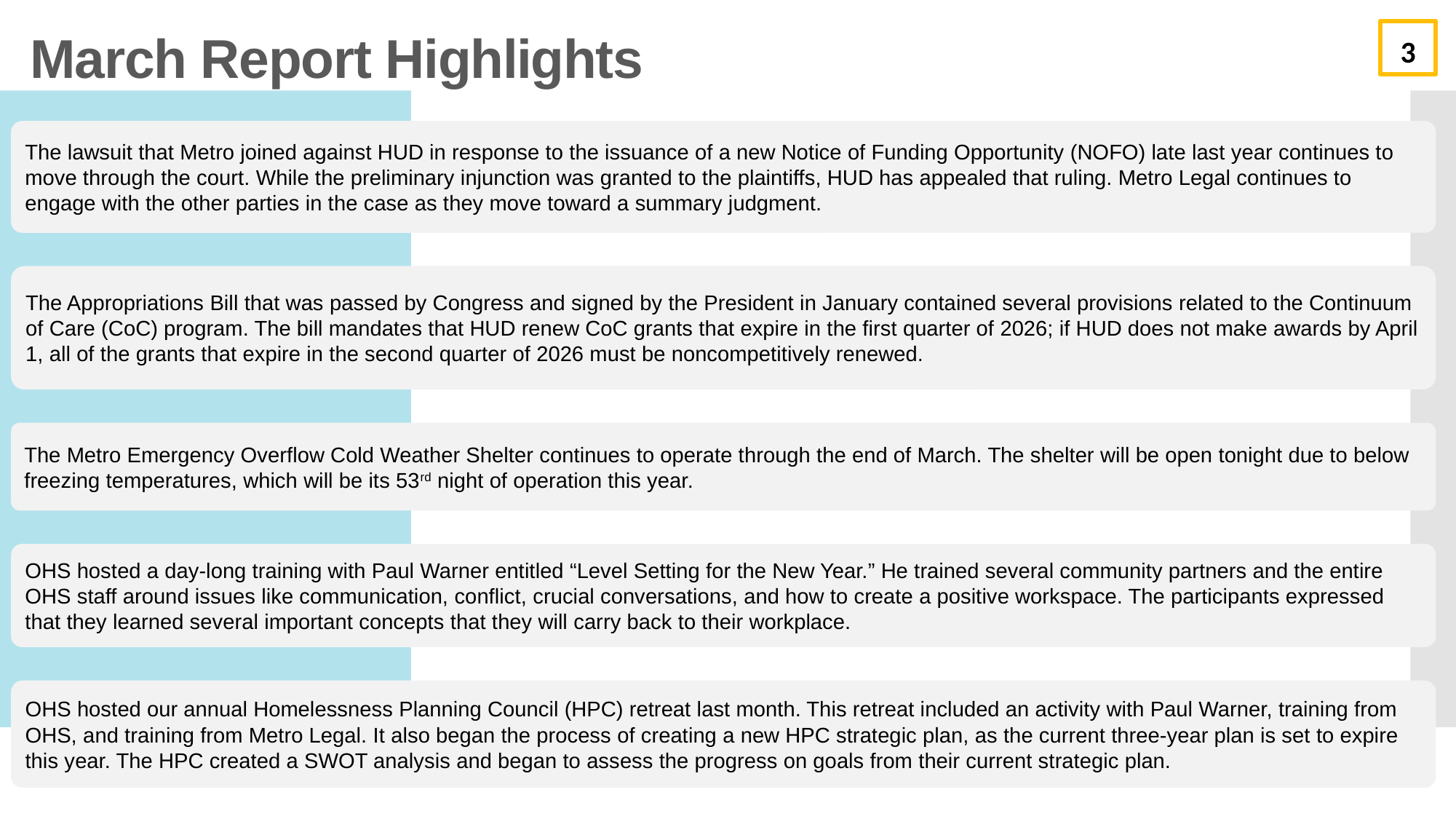

3
# March Report Highlights
The lawsuit that Metro joined against HUD in response to the issuance of a new Notice of Funding Opportunity (NOFO) late last year continues to move through the court. While the preliminary injunction was granted to the plaintiffs, HUD has appealed that ruling. Metro Legal continues to engage with the other parties in the case as they move toward a summary judgment.
The Appropriations Bill that was passed by Congress and signed by the President in January contained several provisions related to the Continuum of Care (CoC) program. The bill mandates that HUD renew CoC grants that expire in the first quarter of 2026; if HUD does not make awards by April 1, all of the grants that expire in the second quarter of 2026 must be noncompetitively renewed.
The Metro Emergency Overflow Cold Weather Shelter continues to operate through the end of March. The shelter will be open tonight due to below freezing temperatures, which will be its 53rd night of operation this year.
OHS hosted a day-long training with Paul Warner entitled “Level Setting for the New Year.” He trained several community partners and the entire OHS staff around issues like communication, conflict, crucial conversations, and how to create a positive workspace. The participants expressed that they learned several important concepts that they will carry back to their workplace.
OHS hosted our annual Homelessness Planning Council (HPC) retreat last month. This retreat included an activity with Paul Warner, training from OHS, and training from Metro Legal. It also began the process of creating a new HPC strategic plan, as the current three-year plan is set to expire this year. The HPC created a SWOT analysis and began to assess the progress on goals from their current strategic plan.